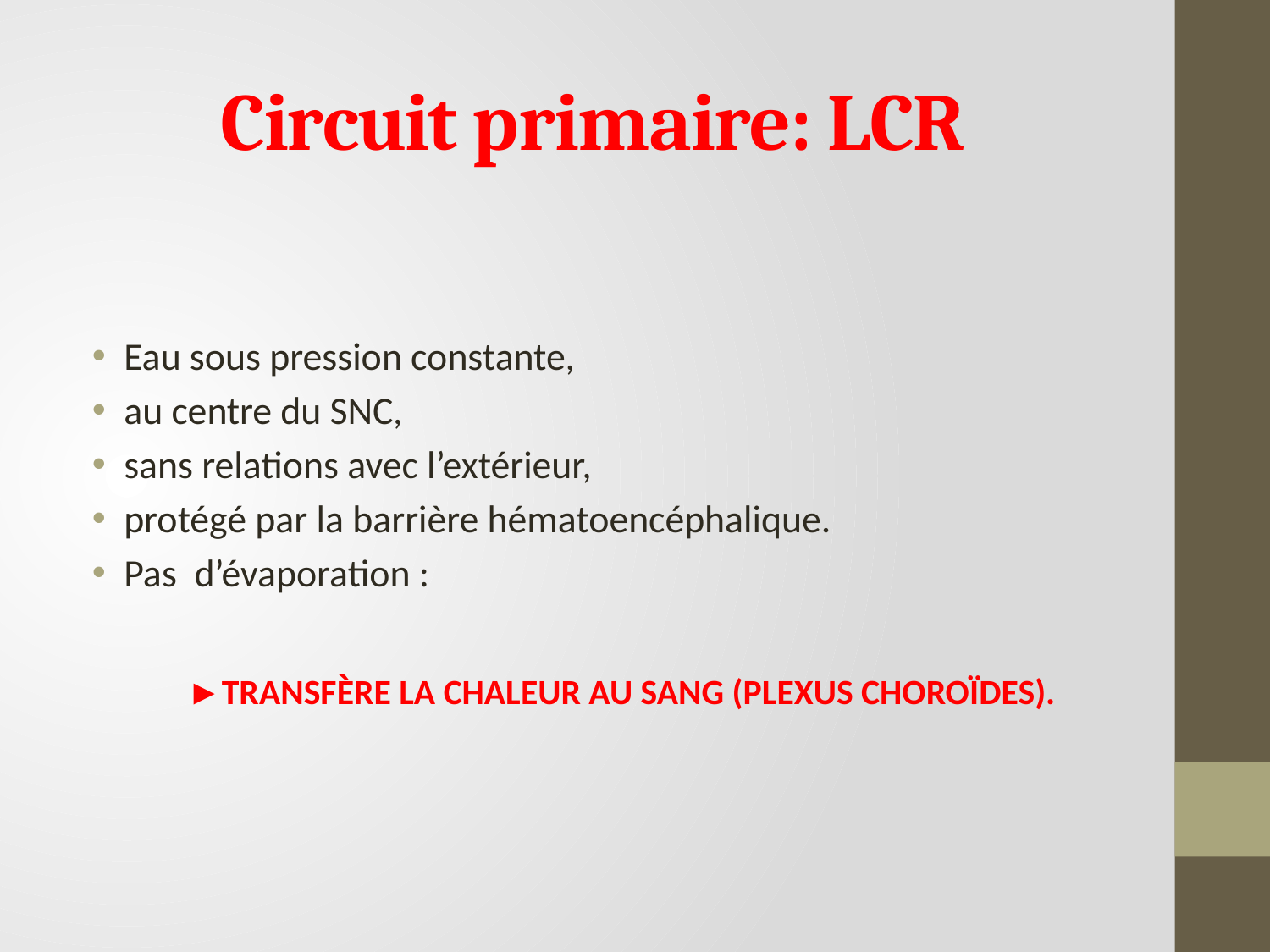

# Circuit primaire: LCR
Eau sous pression constante,
au centre du SNC,
sans relations avec l’extérieur,
protégé par la barrière hématoencéphalique.
Pas  d’évaporation :

►TRANSFÈRE LA CHALEUR AU SANG (PLEXUS CHOROÏDES).